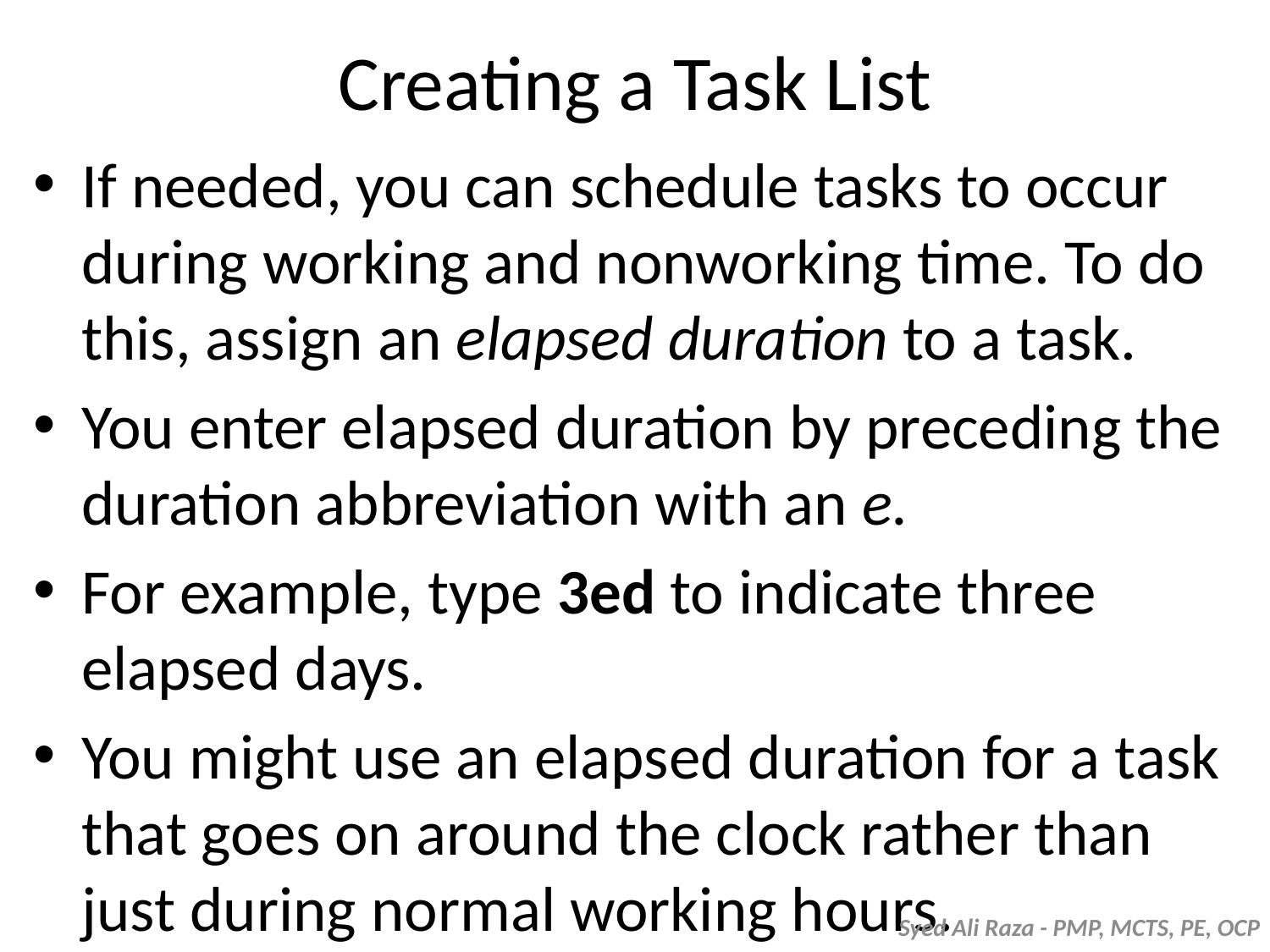

# Creating a Task List
If needed, you can schedule tasks to occur during working and nonworking time. To do this, assign an elapsed duration to a task.
You enter elapsed duration by preceding the duration abbreviation with an e.
For example, type 3ed to indicate three elapsed days.
You might use an elapsed duration for a task that goes on around the clock rather than just during normal working hours.
Syed Ali Raza - PMP, MCTS, PE, OCP